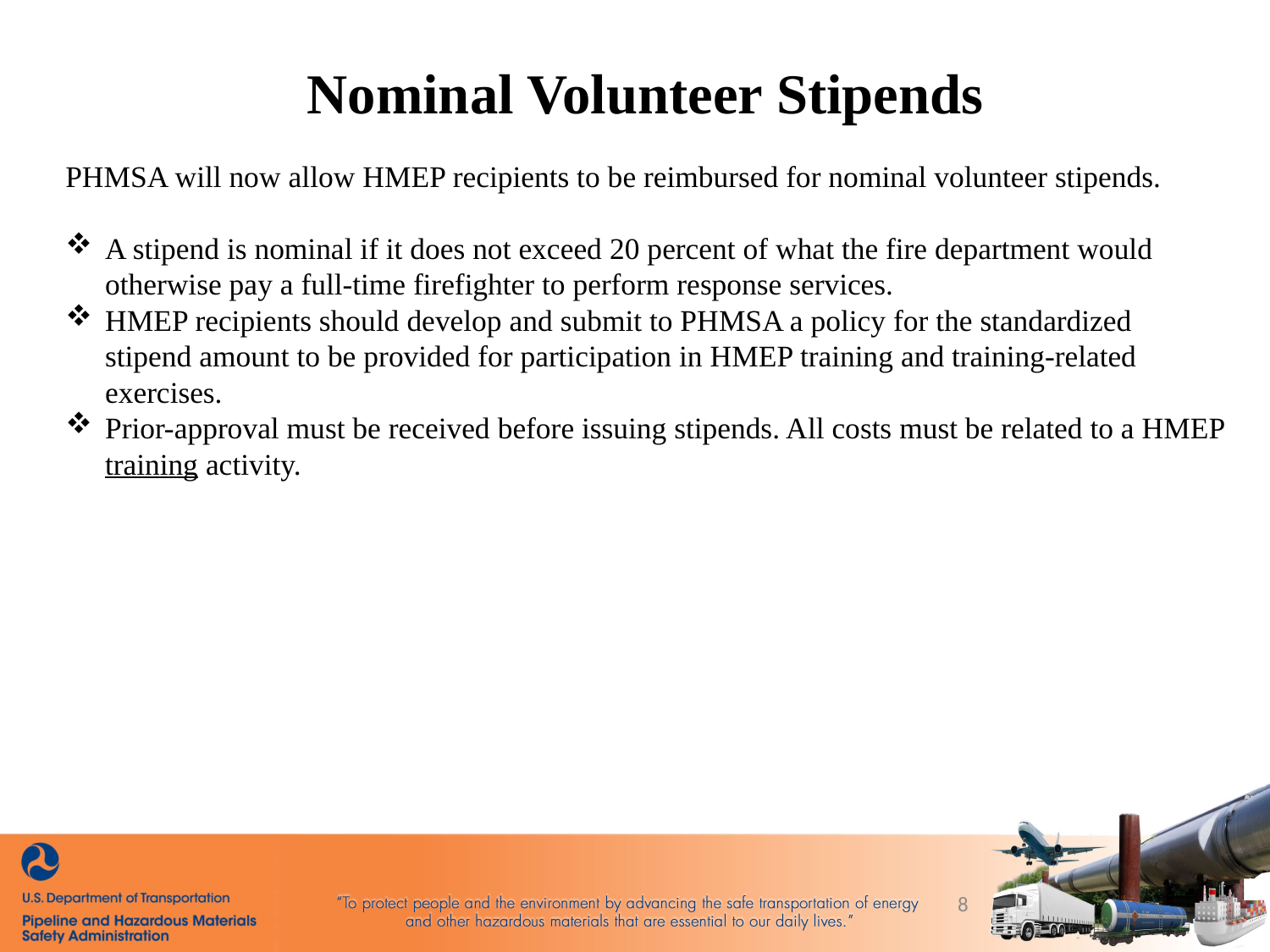

Nominal Volunteer Stipends
PHMSA will now allow HMEP recipients to be reimbursed for nominal volunteer stipends.

A stipend is nominal if it does not exceed 20 percent of what the fire department would otherwise pay a full-time firefighter to perform response services.
HMEP recipients should develop and submit to PHMSA a policy for the standardized stipend amount to be provided for participation in HMEP training and training-related exercises.
Prior-approval must be received before issuing stipends. All costs must be related to a HMEP training activity.

8